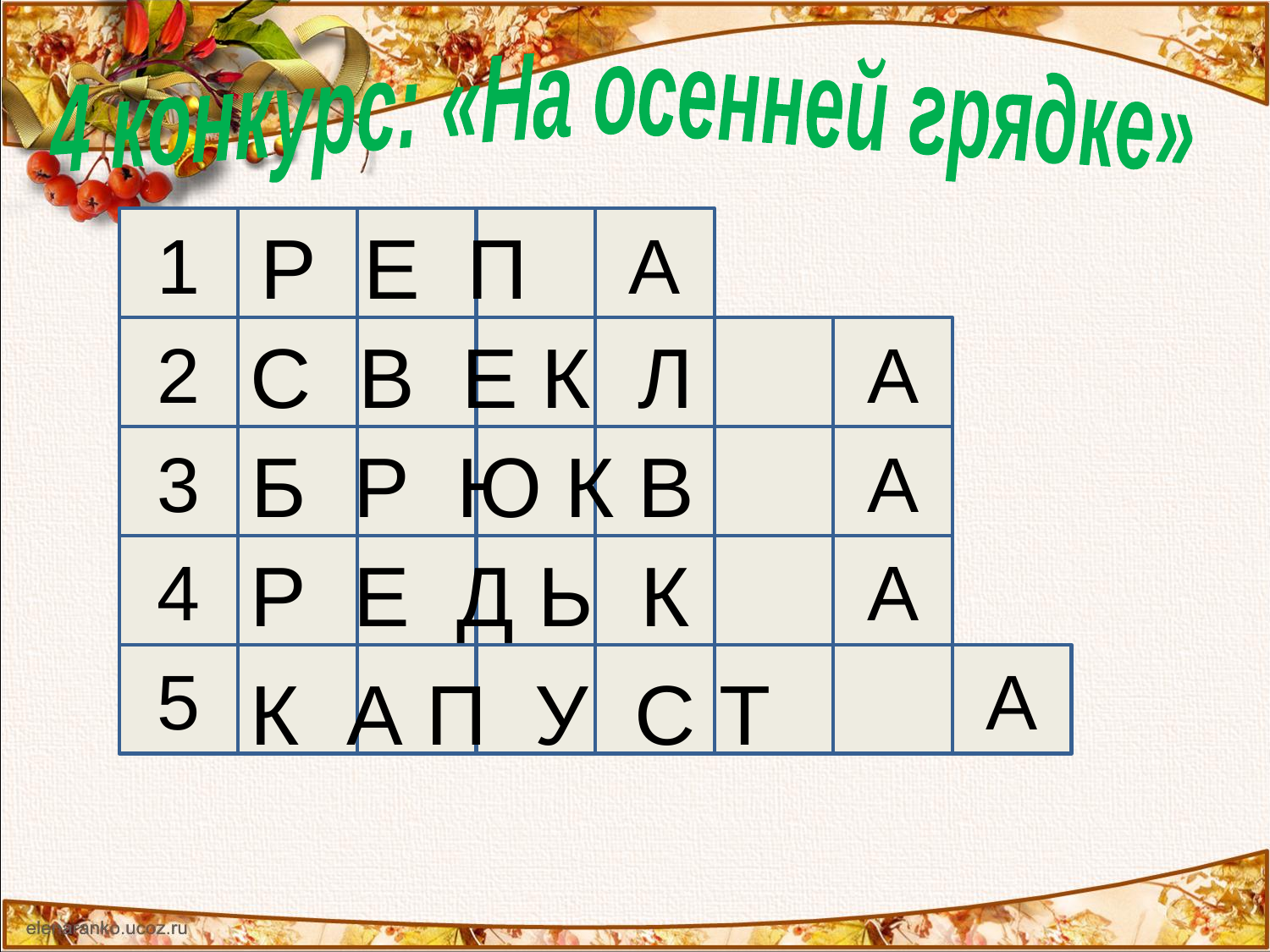

4 конкурс: «На осенней грядке»
1

Р  Е  П

А
2

С  В  Е К  Л

А
3

Б  Р  Ю К В

А
4

Р  Е  Д Ь  К

А
5

А
К  А П  У  С Т